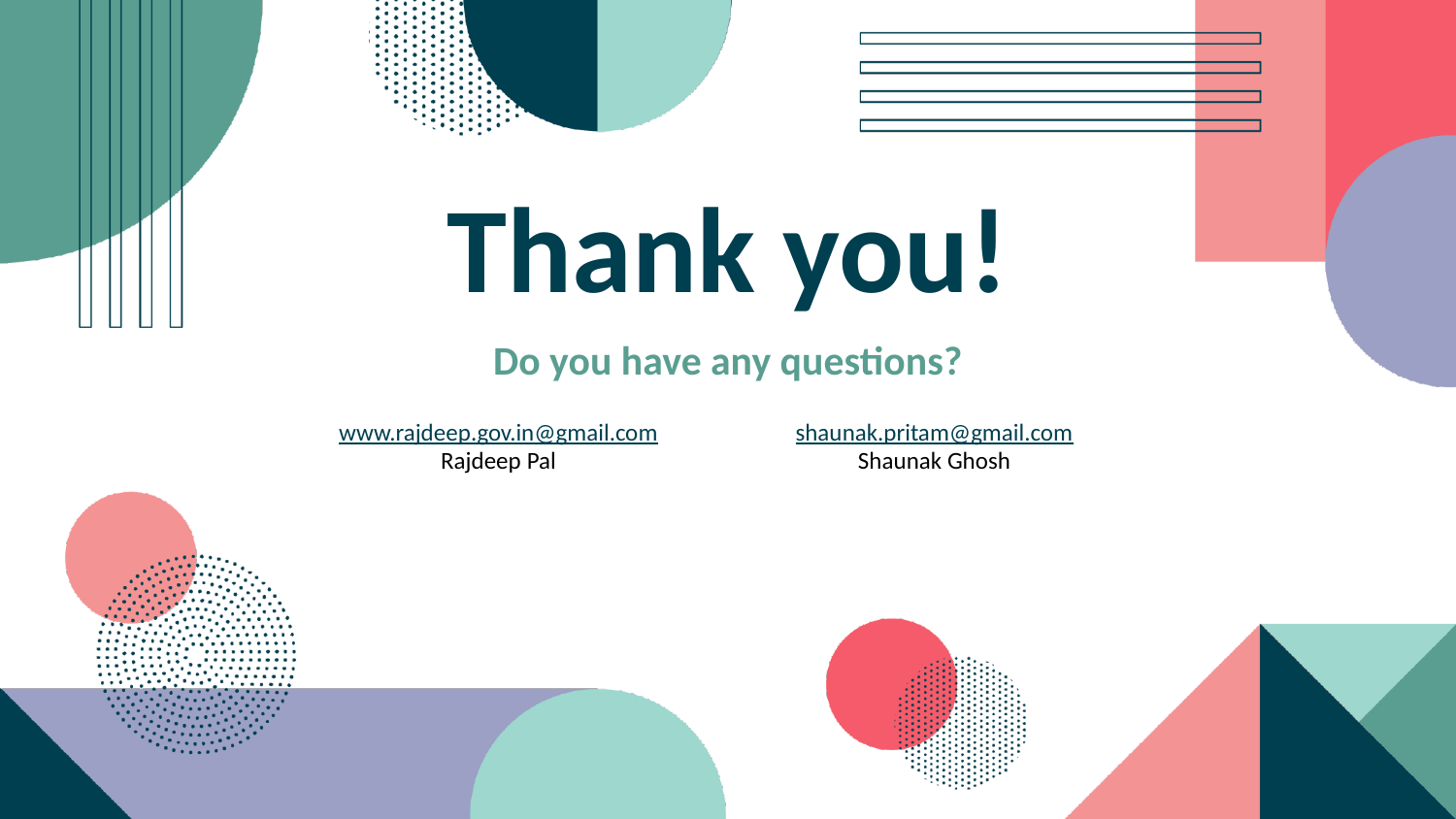

Thank you!
Do you have any questions?
shaunak.pritam@gmail.com
Shaunak Ghosh
www.rajdeep.gov.in@gmail.com
Rajdeep Pal